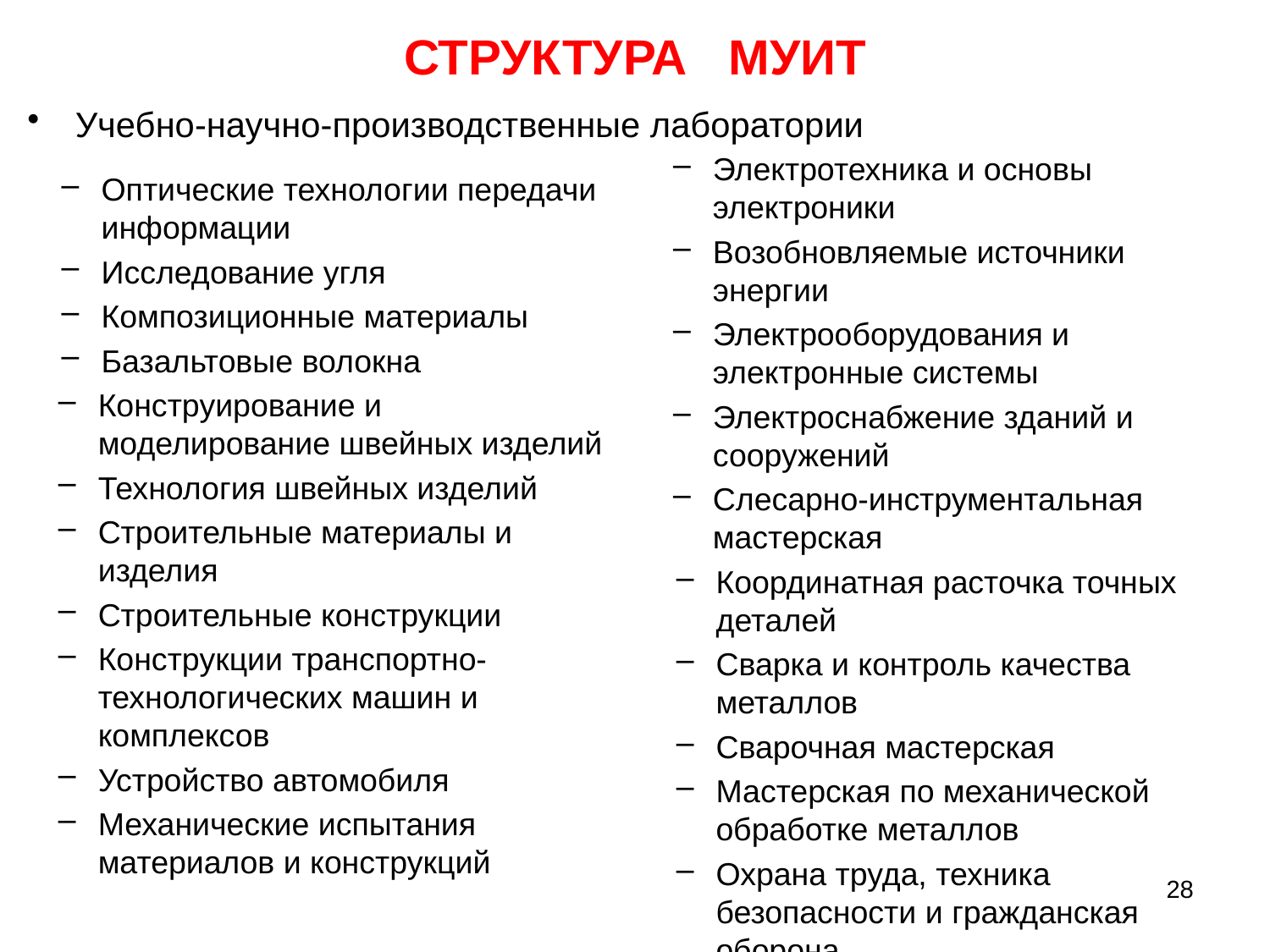

# СТРУКТУРА   МУИТ
Учебно-научно-производственные лаборатории

Оптические технологии передачи информации
Исследование угля
Композиционные материалы
Базальтовые волокна
Конструирование и моделирование швейных изделий
Технология швейных изделий
Строительные материалы и изделия
Строительные конструкции
Конструкции транспортно-технологических машин и комплексов
Устройство автомобиля
Механические испытания материалов и конструкций

Электротехника и основы электроники
Возобновляемые источники энергии
Электрооборудования и электронные системы
Электроснабжение зданий и сооружений
Слесарно-инструментальная мастерская
Координатная расточка точных деталей
Сварка и контроль качества металлов
Сварочная мастерская
Мастерская по механической обработке металлов
Охрана труда, техника безопасности и гражданская оборона
28